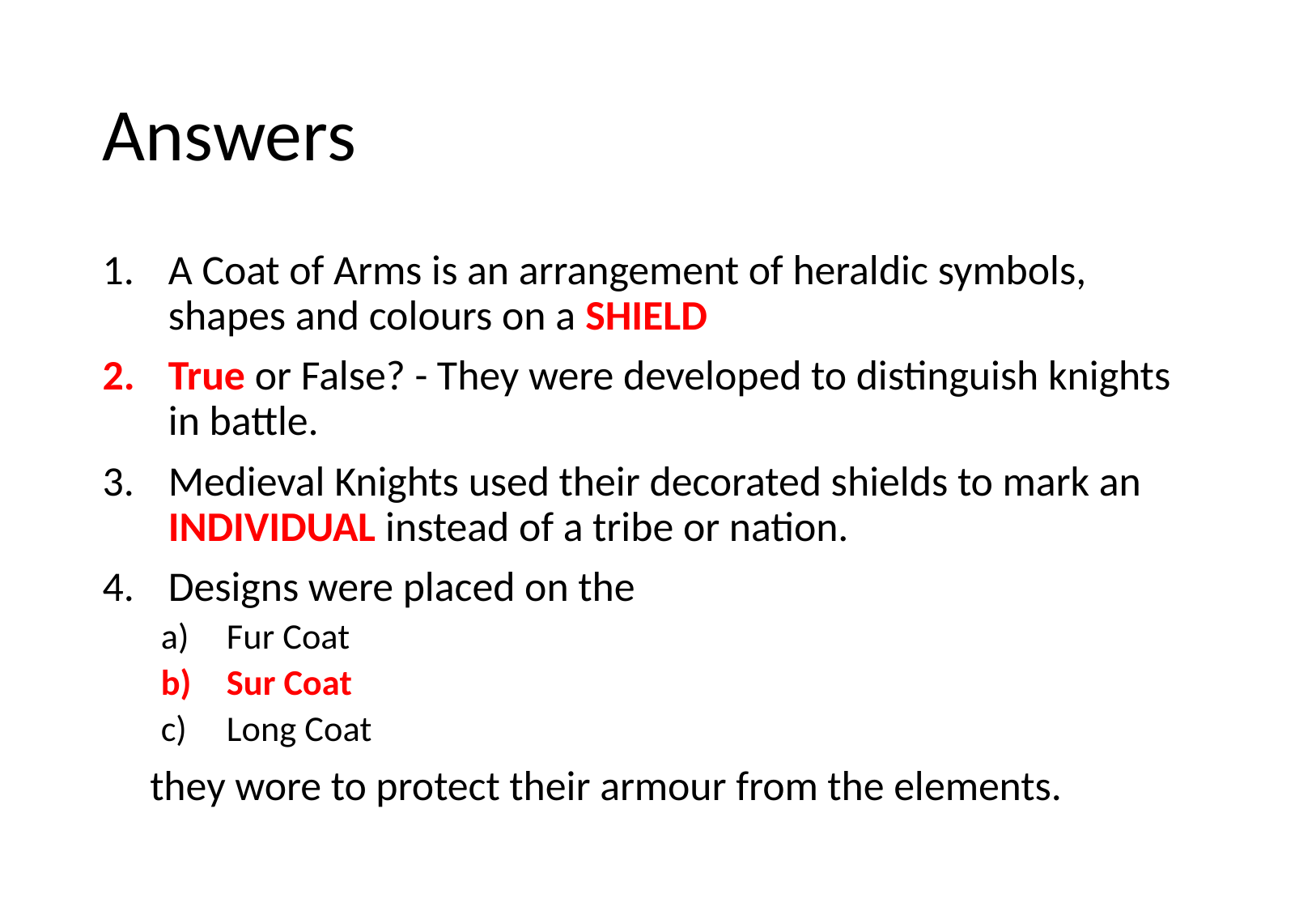

# Answers
A Coat of Arms is an arrangement of heraldic symbols, shapes and colours on a SHIELD
True or False? - They were developed to distinguish knights in battle.
Medieval Knights used their decorated shields to mark an INDIVIDUAL instead of a tribe or nation.
Designs were placed on the
Fur Coat
Sur Coat
Long Coat
     they wore to protect their armour from the elements.